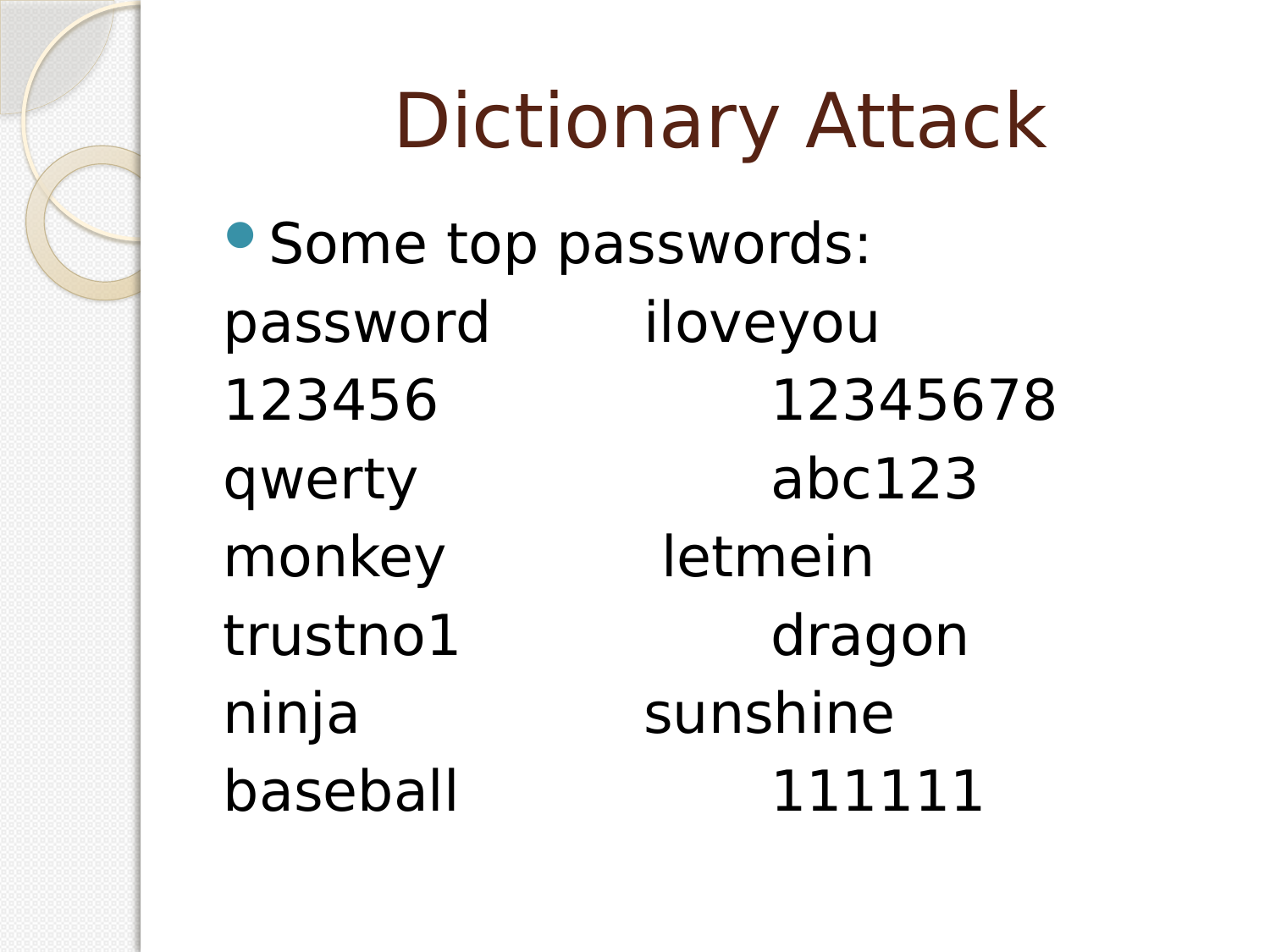

# Dictionary Attack
Some top passwords:
password		iloveyou
123456			12345678
qwerty			abc123
monkey 		 letmein
trustno1			dragon
ninja			sunshine
baseball			111111